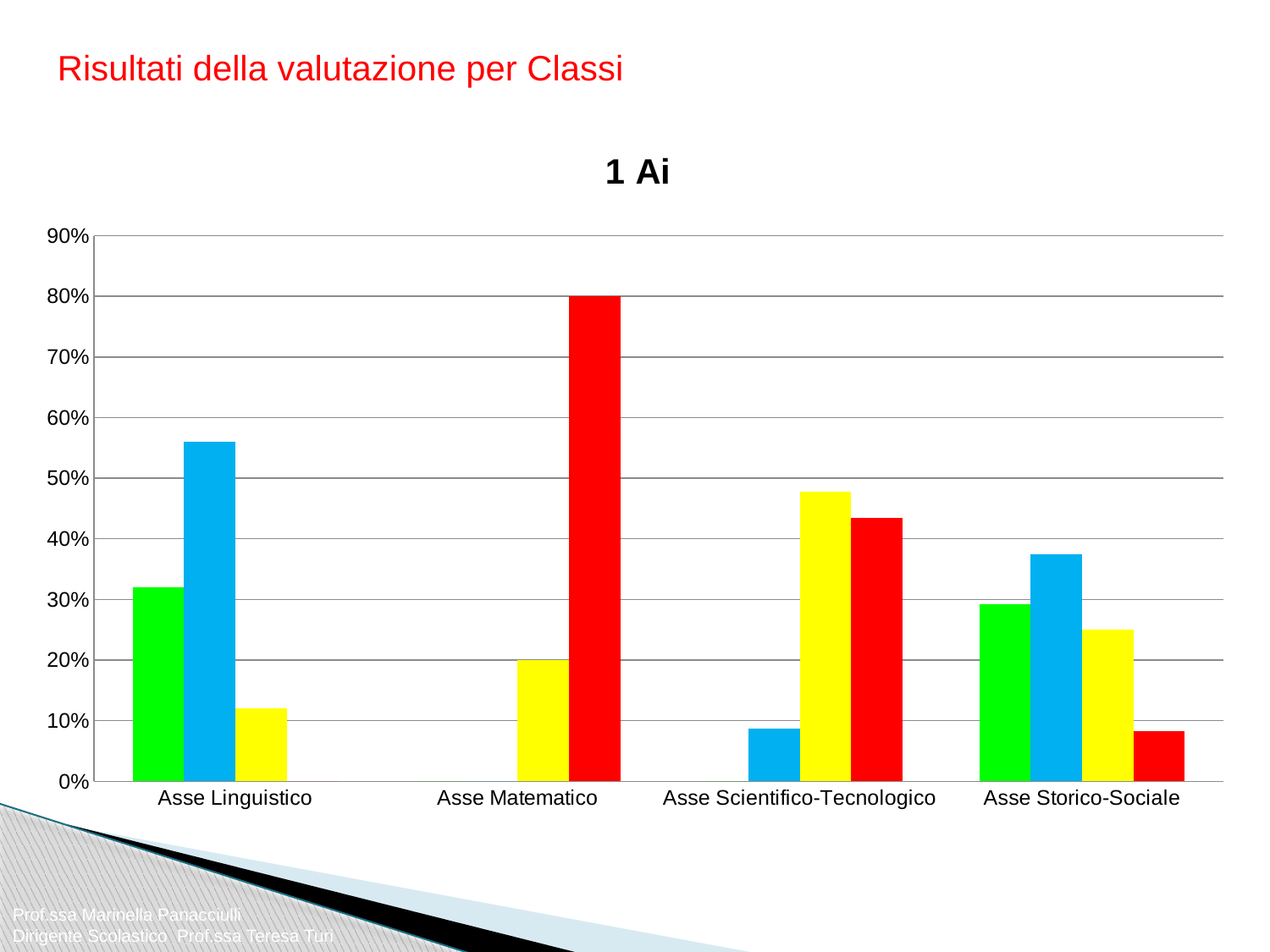

Risultati della valutazione per Classi

### Chart: 1 Ai

| Category | A | B | C | D |
|---|---|---|---|---|
| Asse Linguistico | 0.32000000000000006 | 0.56 | 0.12000000000000001 | 0.0 |
| Asse Matematico | 0.0 | 0.0 | 0.2 | 0.8 |
| Asse Scientifico-Tecnologico | 0.0 | 0.08695652173913046 | 0.47826086956521746 | 0.4347826086956523 |
| Asse Storico-Sociale | 0.2916666666666668 | 0.37500000000000006 | 0.25 | 0.08333333333333336 |
Prof.ssa Marinella Panacciulli
Dirigente Scolastico  Prof.ssa Teresa Turi